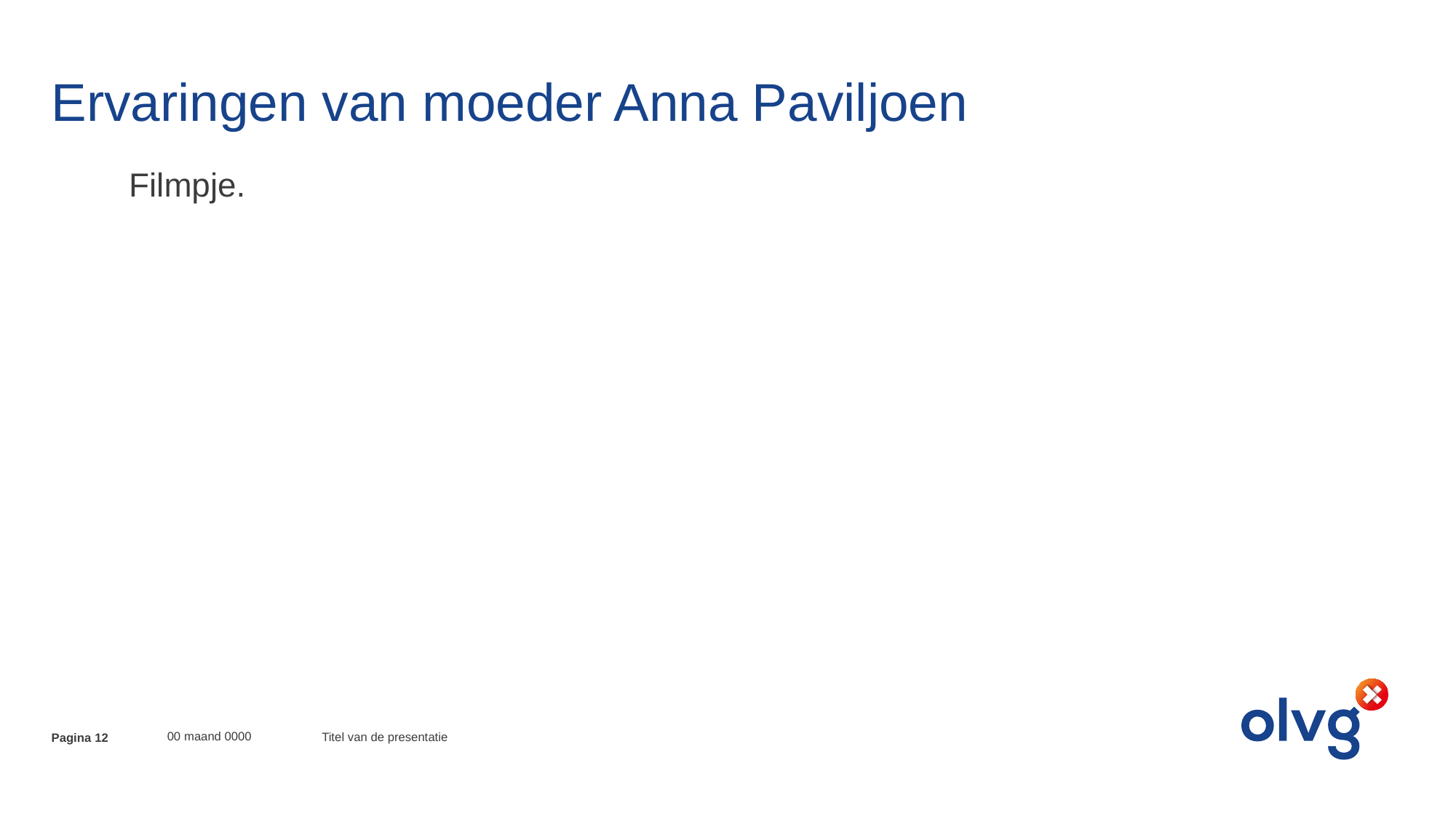

# Ervaringen van moeder Anna Paviljoen
Filmpje.
00 maand 0000
Titel van de presentatie
Pagina 12